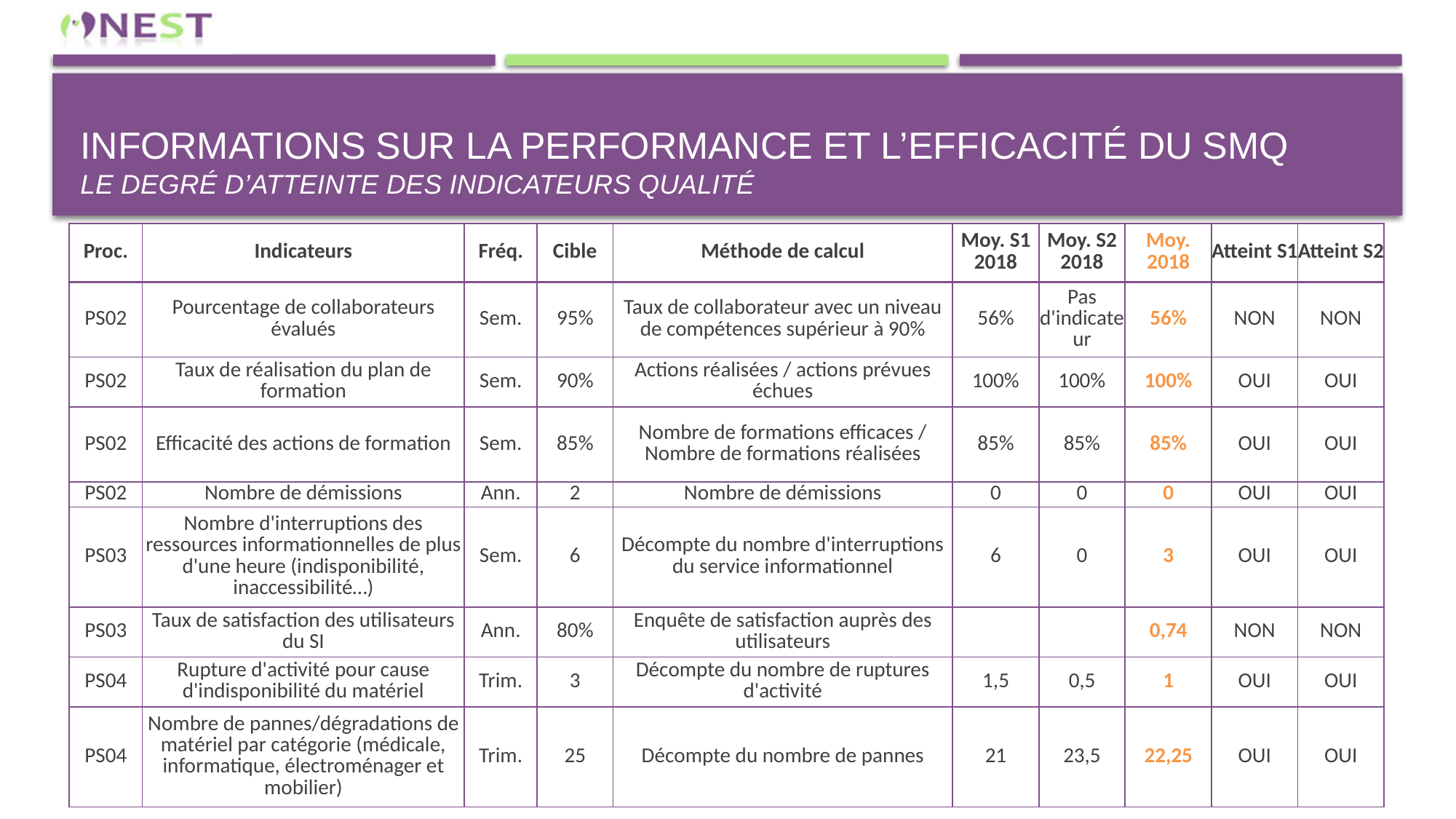

# Informations sur la performance et l’efficacité du sMQ LE DEGRÉ D’ATTEINTE DES INDICATEURS QUALITÉ
| Proc. | Indicateurs | Fréq. | Cible | Méthode de calcul | Moy. S1 2018 | Moy. S2 2018 | Moy. 2018 | Atteint S1 | Atteint S2 |
| --- | --- | --- | --- | --- | --- | --- | --- | --- | --- |
| PS02 | Pourcentage de collaborateurs évalués | Sem. | 95% | Taux de collaborateur avec un niveau de compétences supérieur à 90% | 56% | Pas d'indicateur | 56% | NON | NON |
| PS02 | Taux de réalisation du plan de formation | Sem. | 90% | Actions réalisées / actions prévues échues | 100% | 100% | 100% | OUI | OUI |
| PS02 | Efficacité des actions de formation | Sem. | 85% | Nombre de formations efficaces / Nombre de formations réalisées | 85% | 85% | 85% | OUI | OUI |
| PS02 | Nombre de démissions | Ann. | 2 | Nombre de démissions | 0 | 0 | 0 | OUI | OUI |
| PS03 | Nombre d'interruptions des ressources informationnelles de plus d'une heure (indisponibilité, inaccessibilité…) | Sem. | 6 | Décompte du nombre d'interruptions du service informationnel | 6 | 0 | 3 | OUI | OUI |
| PS03 | Taux de satisfaction des utilisateurs du SI | Ann. | 80% | Enquête de satisfaction auprès des utilisateurs |  |  | 0,74 | NON | NON |
| PS04 | Rupture d'activité pour cause d'indisponibilité du matériel | Trim. | 3 | Décompte du nombre de ruptures d'activité | 1,5 | 0,5 | 1 | OUI | OUI |
| PS04 | Nombre de pannes/dégradations de matériel par catégorie (médicale, informatique, électroménager et mobilier) | Trim. | 25 | Décompte du nombre de pannes | 21 | 23,5 | 22,25 | OUI | OUI |